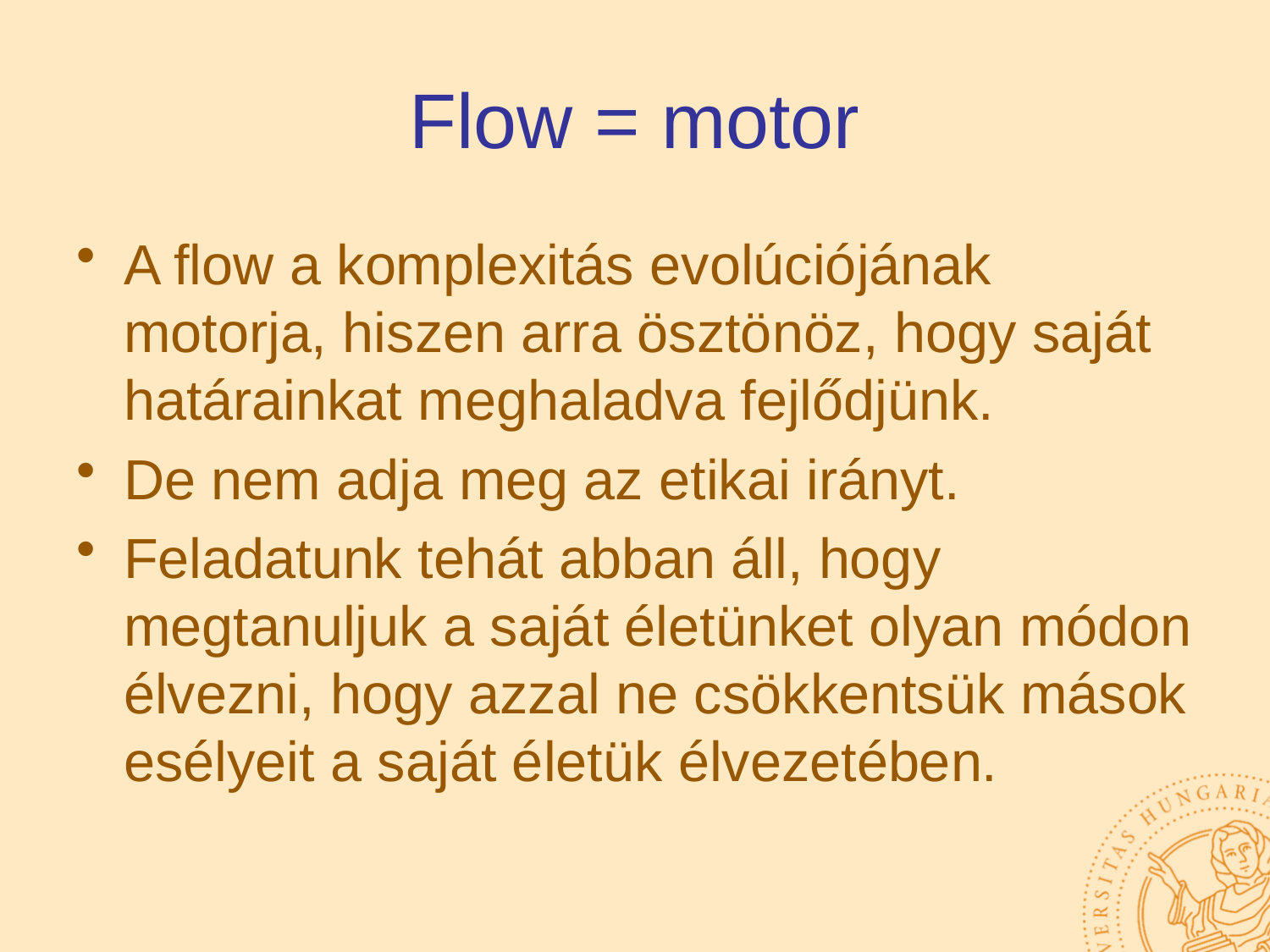

# Flow = motor
A flow a komplexitás evolúciójának motorja, hiszen arra ösztönöz, hogy saját határainkat meghaladva fejlődjünk.
De nem adja meg az etikai irányt.
Feladatunk tehát abban áll, hogy megtanuljuk a saját életünket olyan módon élvezni, hogy azzal ne csökkentsük mások esélyeit a saját életük élvezetében.